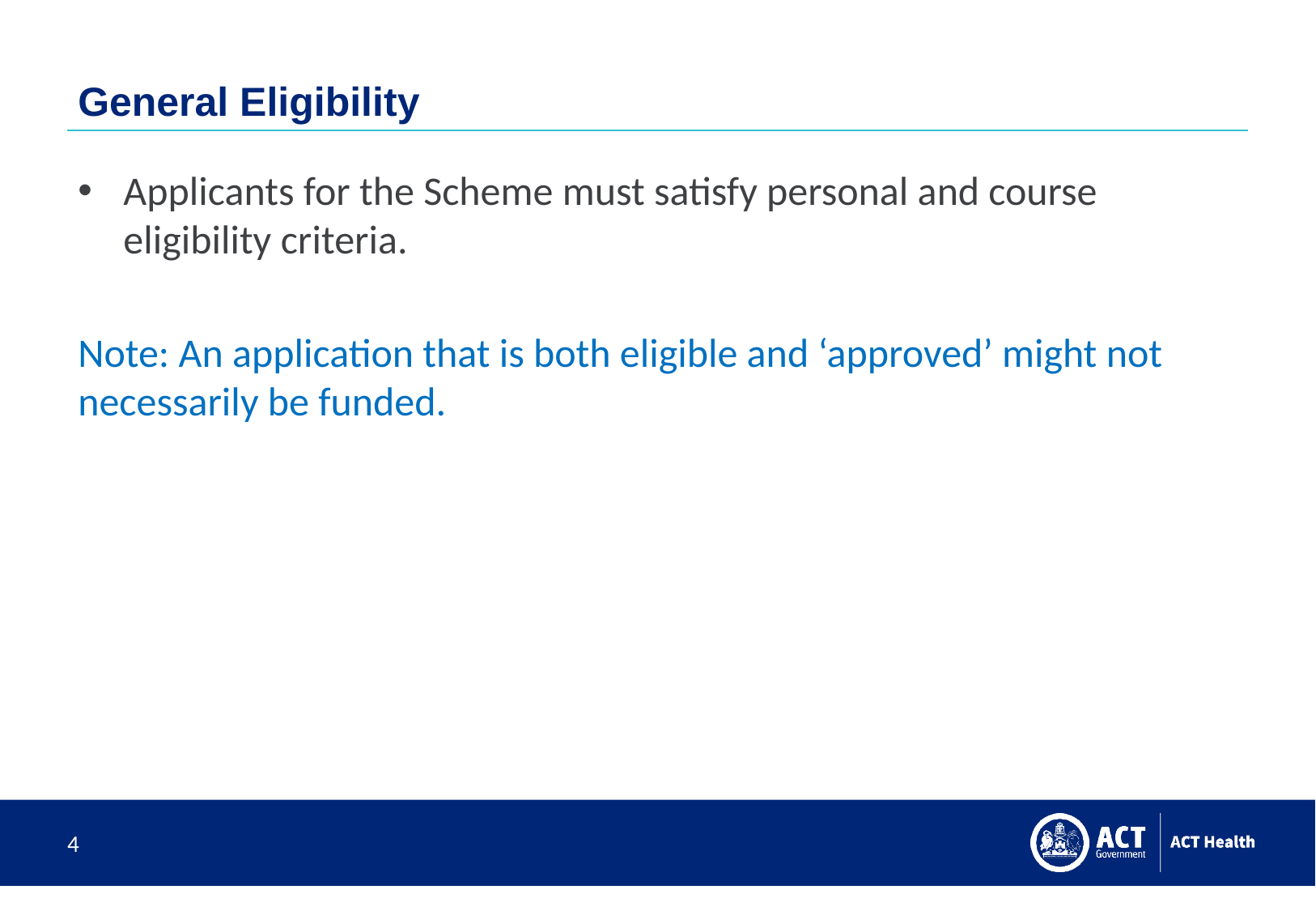

# General Eligibility
Applicants for the Scheme must satisfy personal and course eligibility criteria.

Note: An application that is both eligible and ‘approved’ might not necessarily be funded.
4